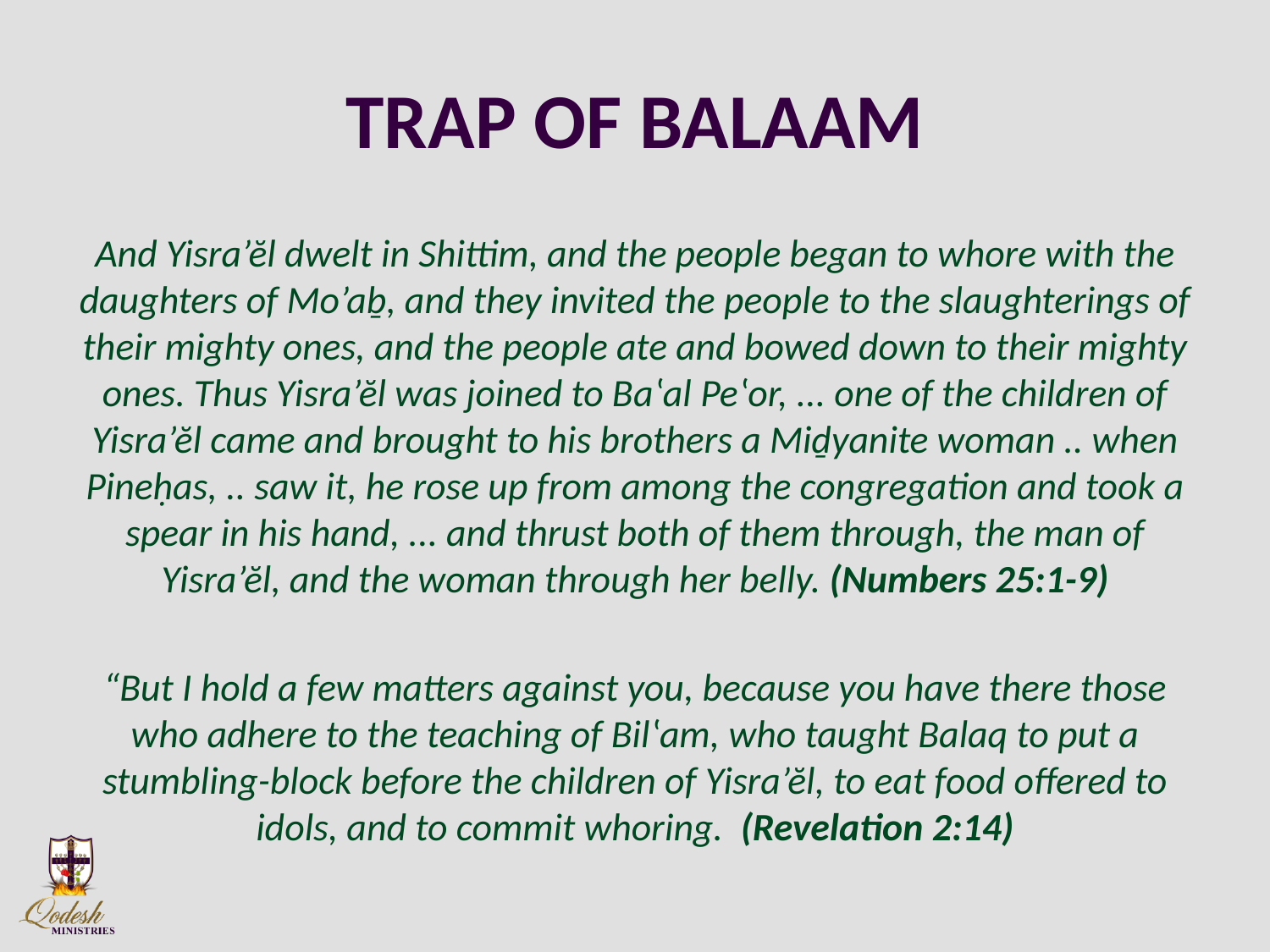

# TRAP OF BALAAM
And Yisra’ĕl dwelt in Shittim, and the people began to whore with the daughters of Mo’aḇ, and they invited the people to the slaughterings of their mighty ones, and the people ate and bowed down to their mighty ones. Thus Yisra’ĕl was joined to Baʽal Peʽor, ... one of the children of Yisra’ĕl came and brought to his brothers a Miḏyanite woman .. when Pineḥas, .. saw it, he rose up from among the congregation and took a spear in his hand, ... and thrust both of them through, the man of Yisra’ĕl, and the woman through her belly. (Numbers 25:1-9)

“But I hold a few matters against you, because you have there those who adhere to the teaching of Bilʽam, who taught Balaq to put a stumbling-block before the children of Yisra’ĕl, to eat food offered to idols, and to commit whoring.  (Revelation 2:14)